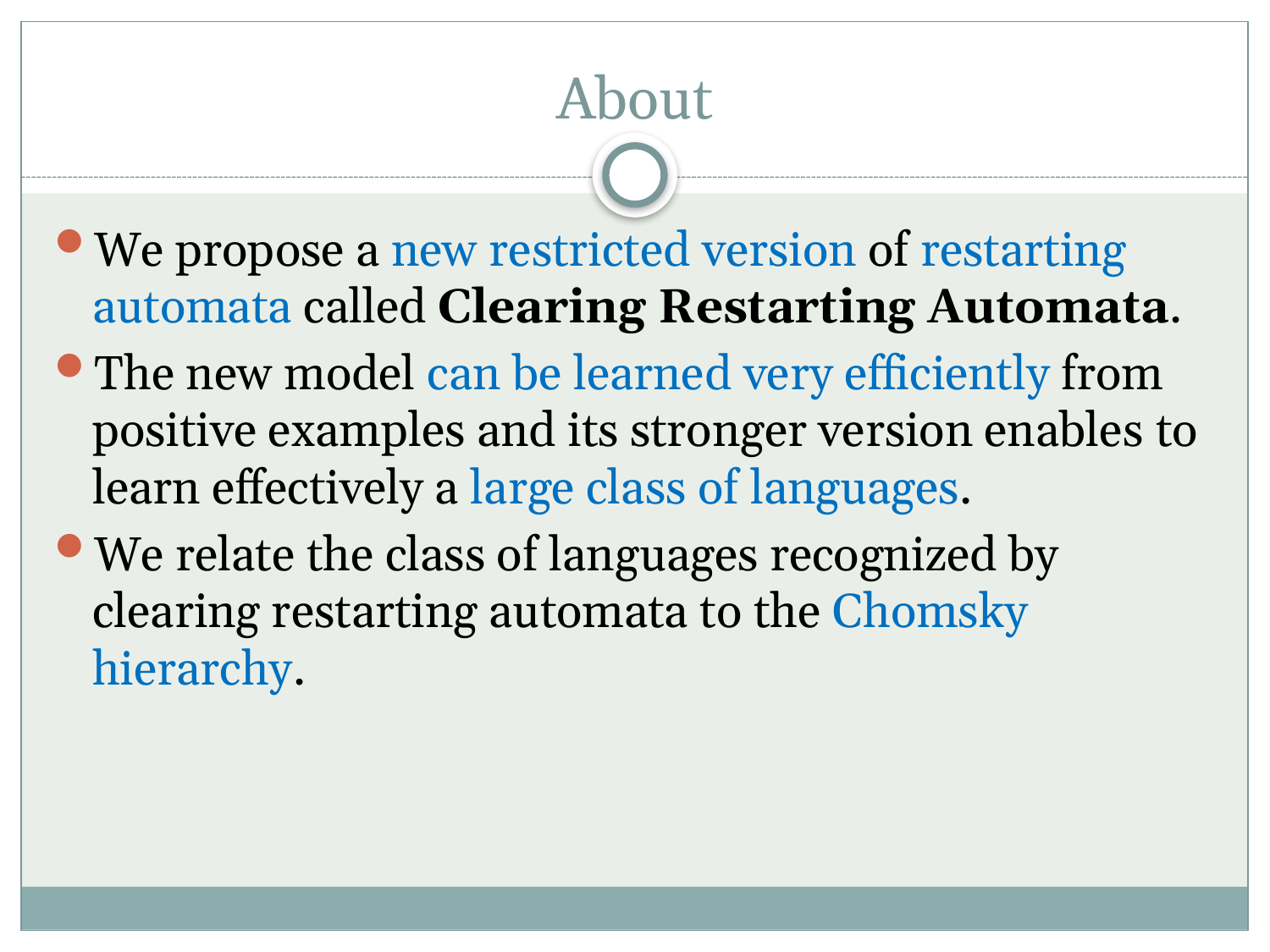

# About
We propose a new restricted version of restarting automata called Clearing Restarting Automata.
The new model can be learned very efficiently from positive examples and its stronger version enables to learn effectively a large class of languages.
We relate the class of languages recognized by clearing restarting automata to the Chomsky hierarchy.